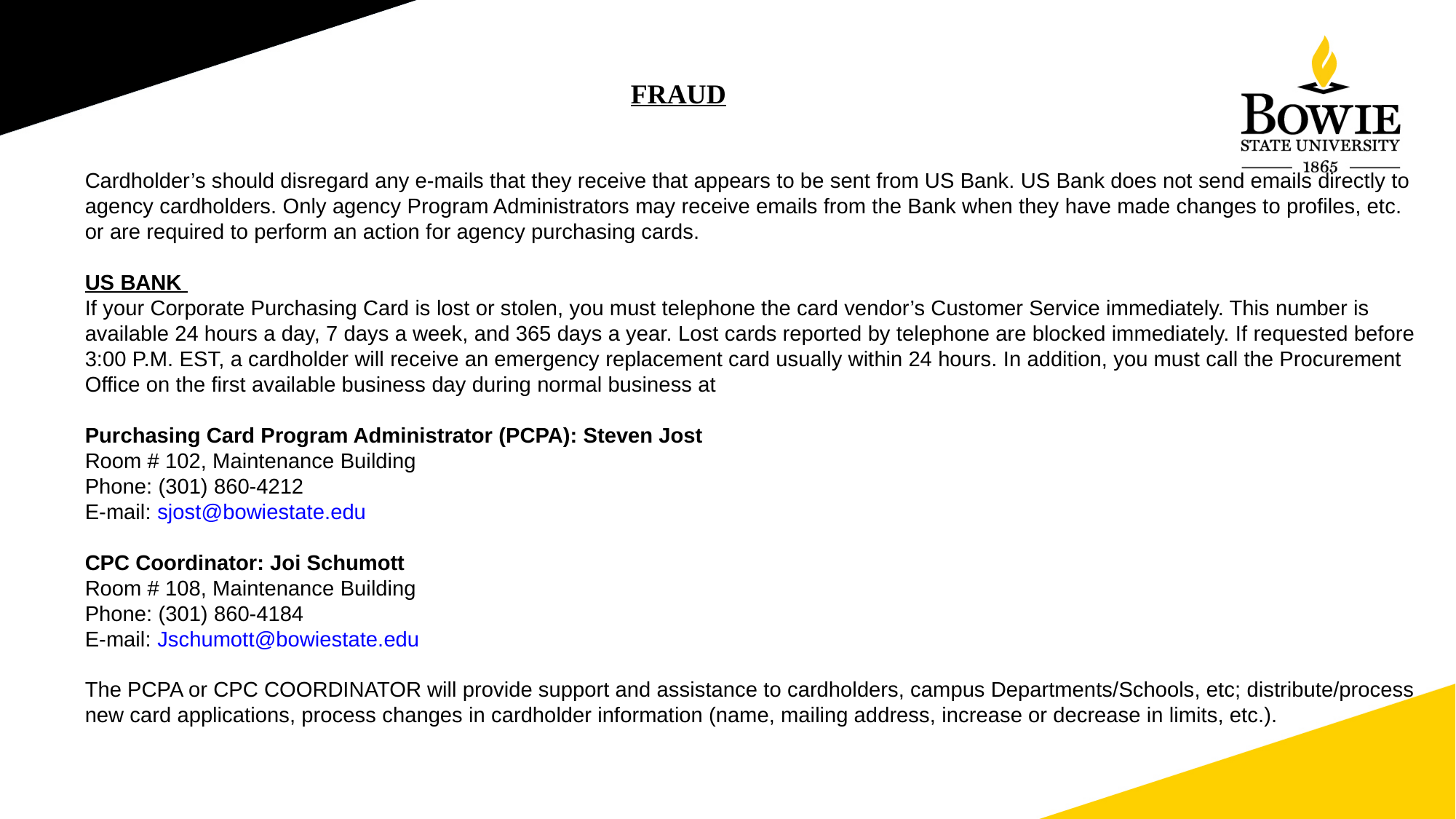

FRAUD

Cardholder’s should disregard any e-mails that they receive that appears to be sent from US Bank. US Bank does not send emails directly to agency cardholders. Only agency Program Administrators may receive emails from the Bank when they have made changes to profiles, etc. or are required to perform an action for agency purchasing cards.

US BANK
If your Corporate Purchasing Card is lost or stolen, you must telephone the card vendor’s Customer Service immediately. This number is available 24 hours a day, 7 days a week, and 365 days a year. Lost cards reported by telephone are blocked immediately. If requested before 3:00 P.M. EST, a cardholder will receive an emergency replacement card usually within 24 hours. In addition, you must call the Procurement Office on the first available business day during normal business at

Purchasing Card Program Administrator (PCPA): Steven Jost
Room # 102, Maintenance Building
Phone: (301) 860-4212
E-mail: sjost@bowiestate.edu

CPC Coordinator: Joi Schumott
Room # 108, Maintenance Building
Phone: (301) 860-4184
E-mail: Jschumott@bowiestate.edu

The PCPA or CPC COORDINATOR will provide support and assistance to cardholders, campus Departments/Schools, etc; distribute/process new card applications, process changes in cardholder information (name, mailing address, increase or decrease in limits, etc.).